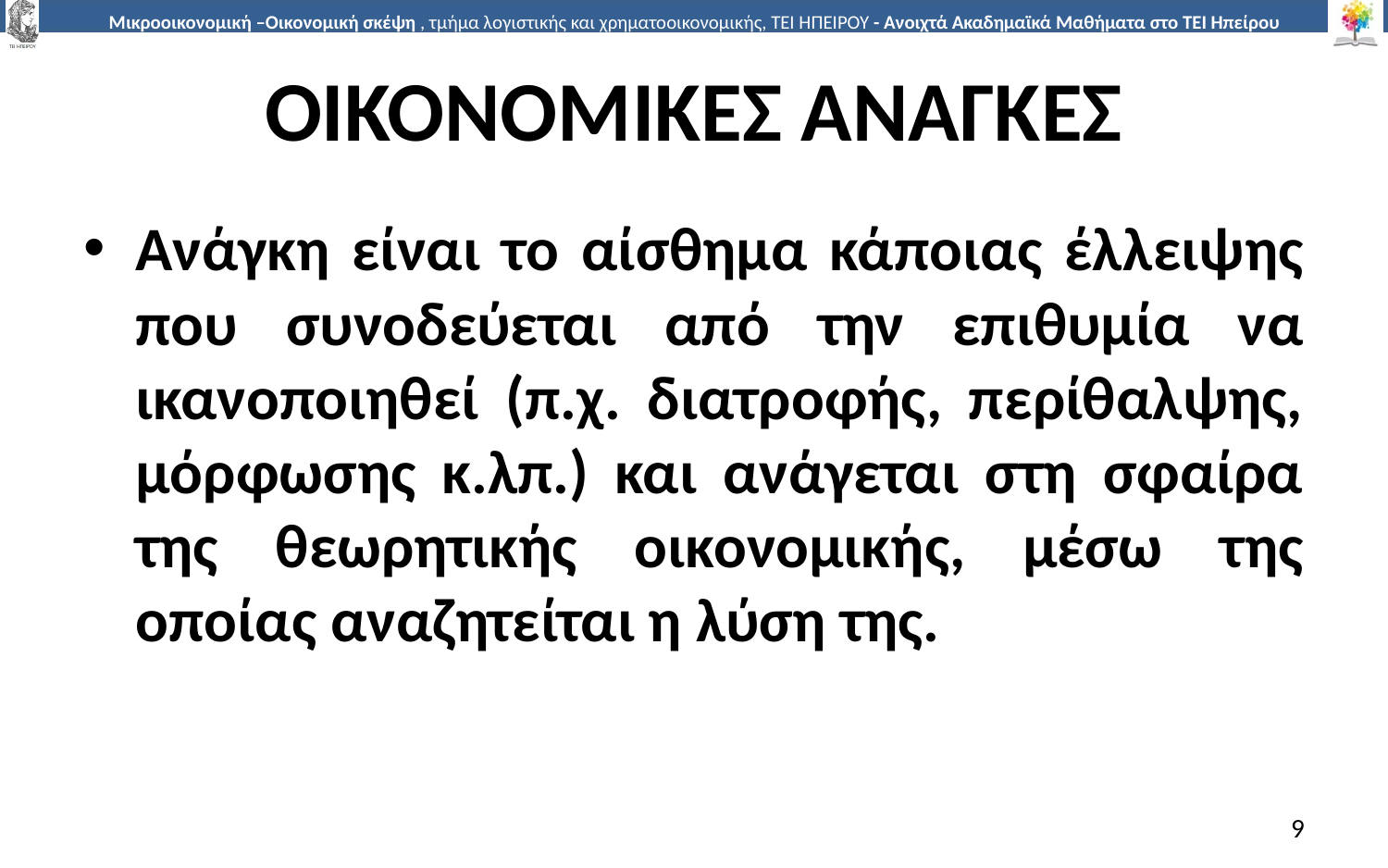

# ΟΙΚΟΝΟΜΙΚΕΣ ΑΝΑΓΚΕΣ
Ανάγκη είναι το αίσθηµα κάποιας έλλειψης που συνοδεύεται από την επιθυµία να ικανοποιηθεί (π.χ. διατροφής, περίθαλψης, µόρφωσης κ.λπ.) και ανάγεται στη σφαίρα της θεωρητικής οικονοµικής, µέσω της οποίας αναζητείται η λύση της.
9